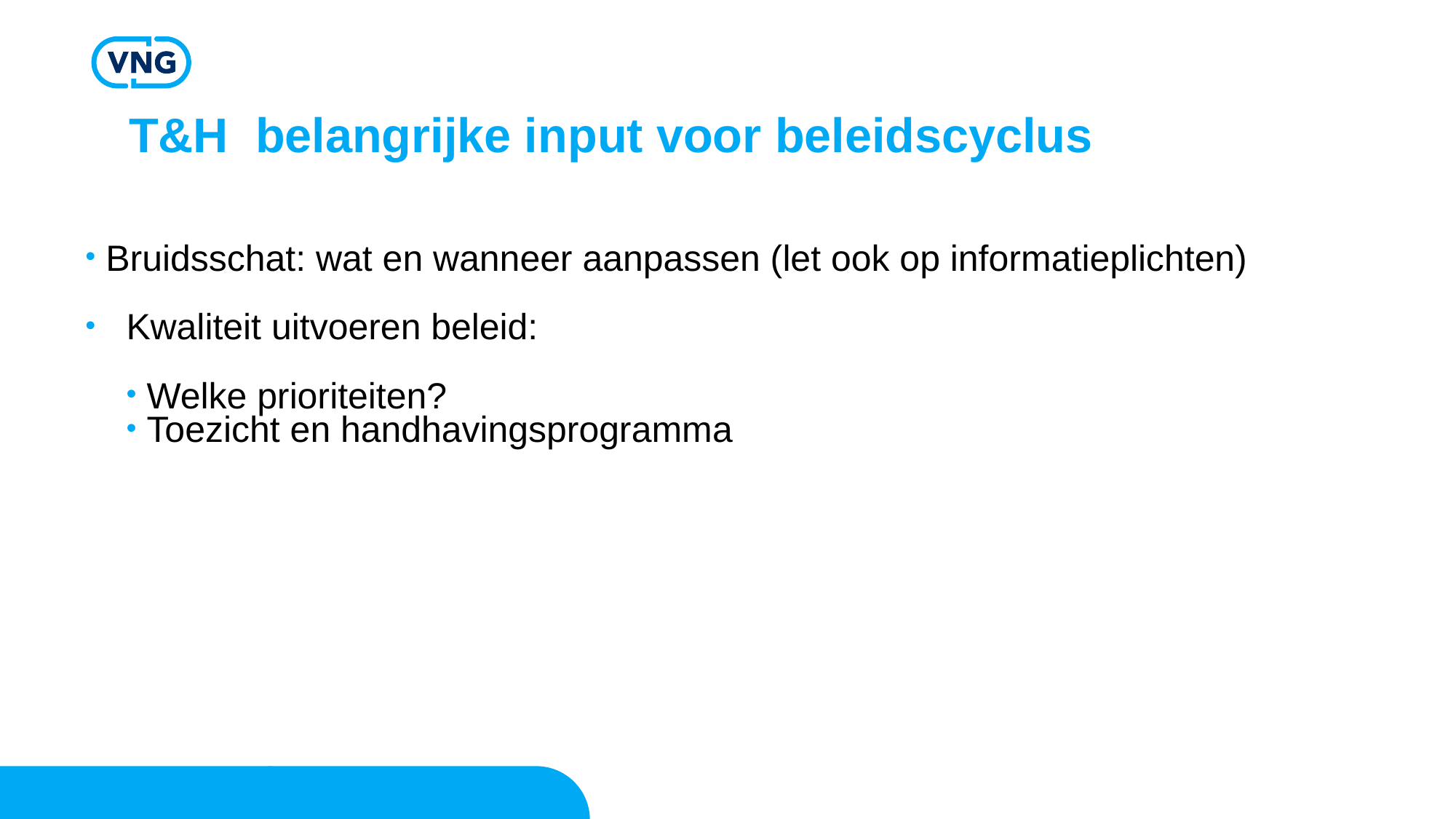

23-06-2020

# T&H  belangrijke input voor beleidscyclus

Bruidsschat: wat en wanneer aanpassen (let ook op informatieplichten)

Kwaliteit uitvoeren beleid:

Welke prioriteiten?
Toezicht en handhavingsprogramma